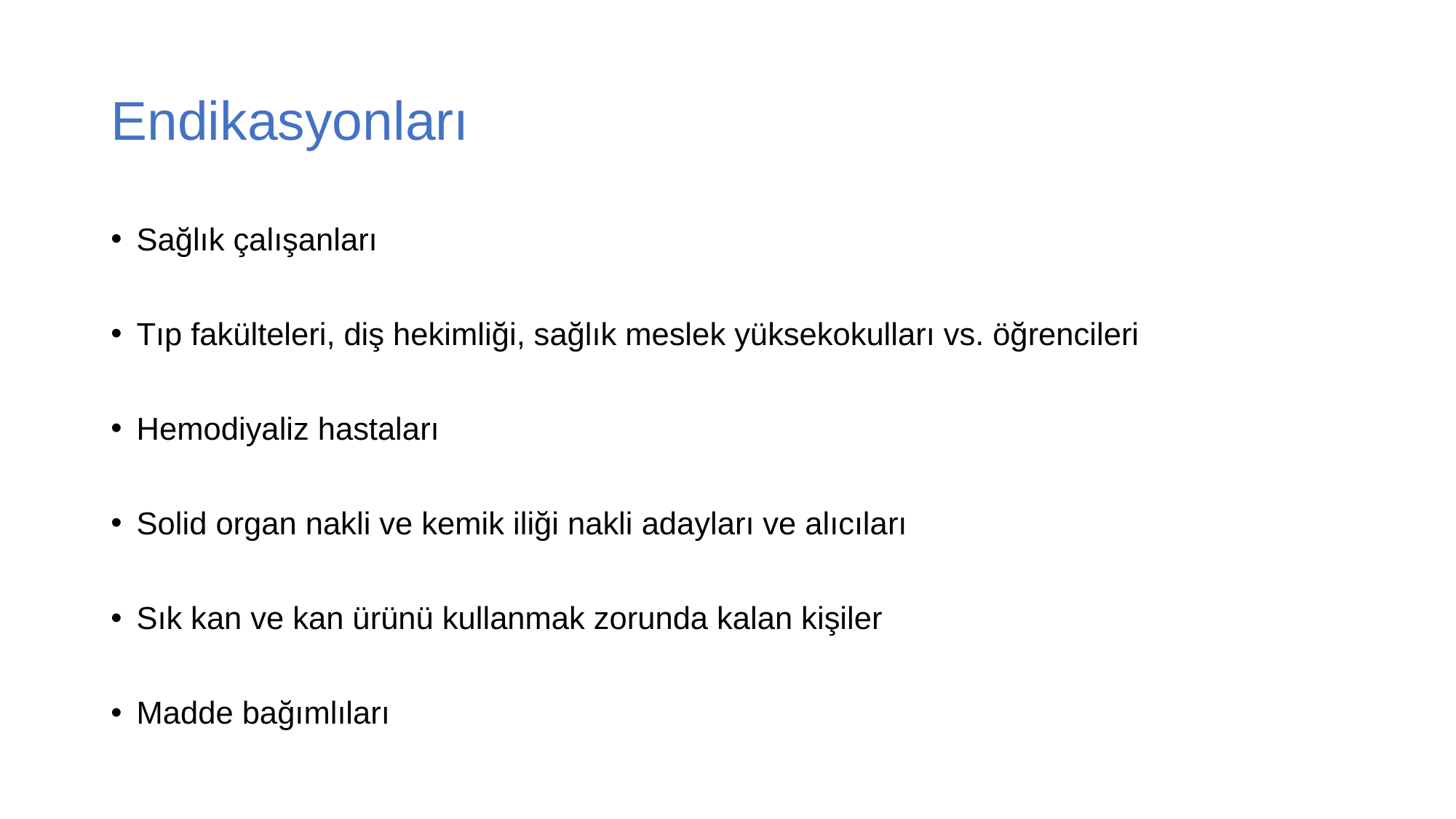

# Endikasyonları
Sağlık çalışanları

Tıp fakülteleri, diş hekimliği, sağlık meslek yüksekokulları vs. öğrencileri

Hemodiyaliz hastaları

Solid organ nakli ve kemik iliği nakli adayları ve alıcıları

Sık kan ve kan ürünü kullanmak zorunda kalan kişiler

Madde bağımlıları